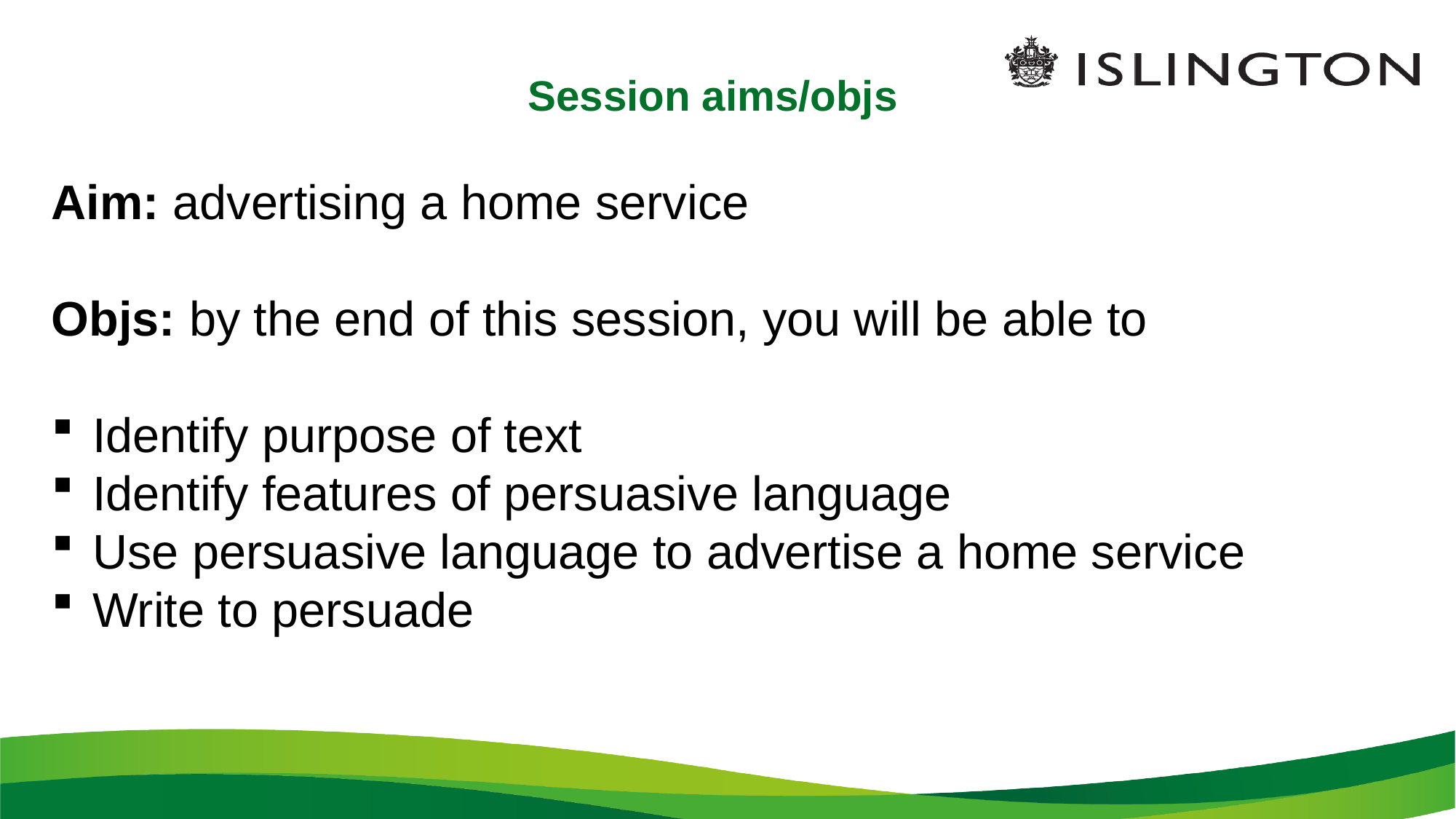

# Session aims/objs
Aim: advertising a home service

Objs: by the end of this session, you will be able to

Identify purpose of text
Identify features of persuasive language
Use persuasive language to advertise a home service
Write to persuade